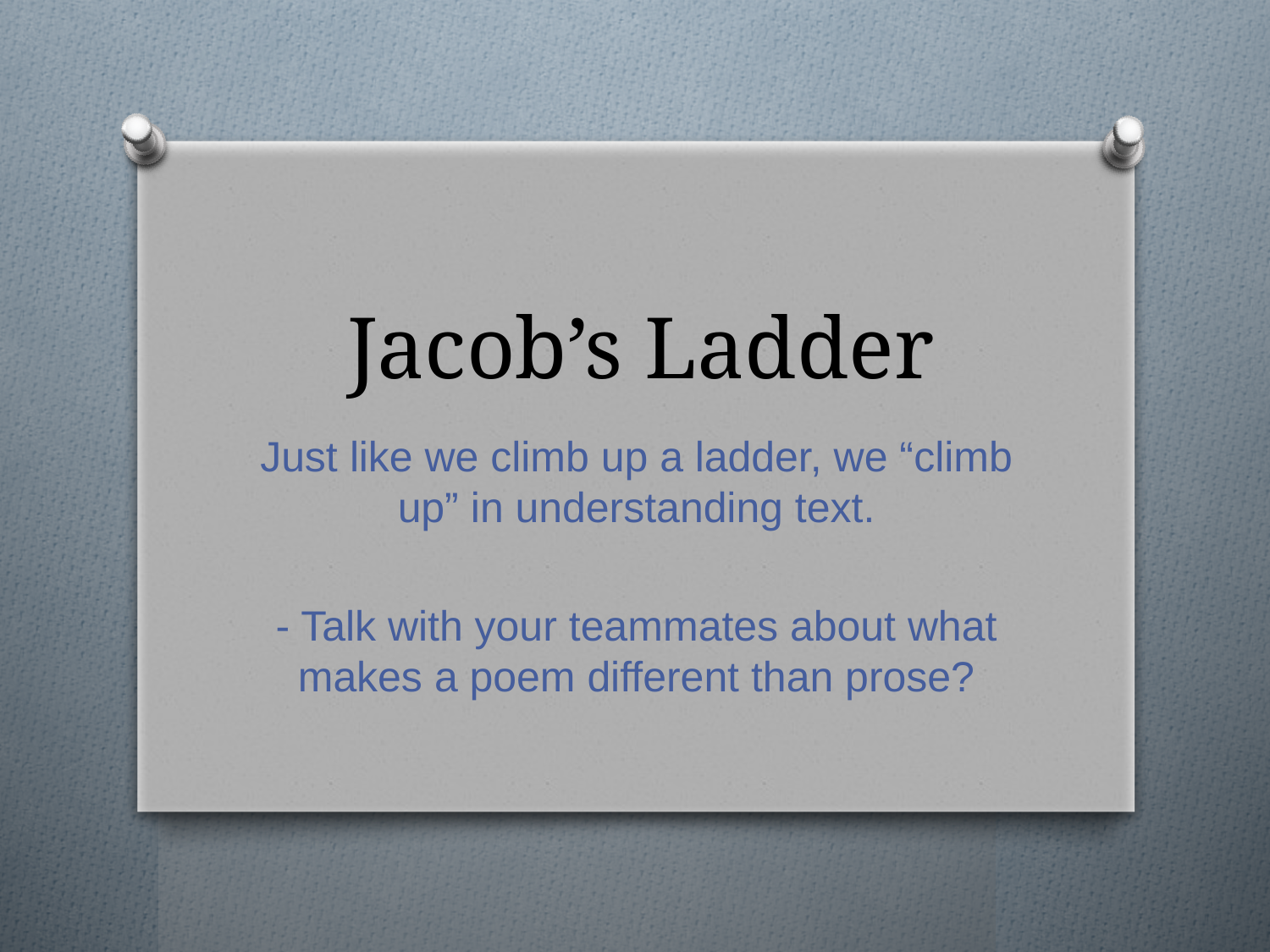

# Jacob’s Ladder
Just like we climb up a ladder, we “climb up” in understanding text.

- Talk with your teammates about what makes a poem different than prose?